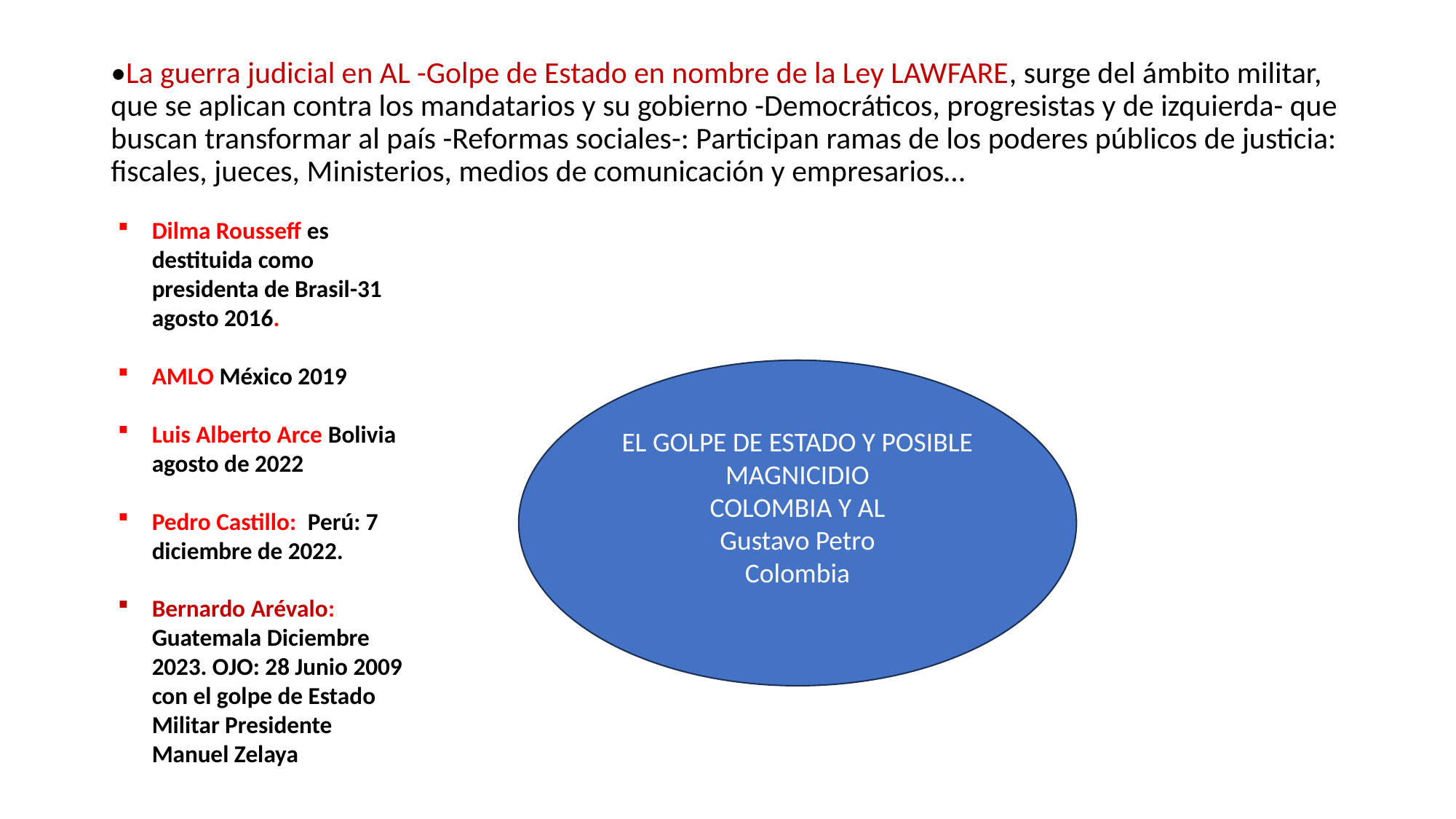

# •La guerra judicial en AL -Golpe de Estado en nombre de la Ley LAWFARE, surge del ámbito militar, que se aplican contra los mandatarios y su gobierno -Democráticos, progresistas y de izquierda- que buscan transformar al país -Reformas sociales-: Participan ramas de los poderes públicos de justicia: fiscales, jueces, Ministerios, medios de comunicación y empresarios…

Dilma Rousseff es destituida como presidenta de Brasil-31 agosto 2016.

AMLO México 2019

Luis Alberto Arce Bolivia agosto de 2022

Pedro Castillo:  Perú: 7 diciembre de 2022.

Bernardo Arévalo:  Guatemala Diciembre 2023. OJO: 28 Junio 2009 con el golpe de Estado Militar Presidente Manuel Zelaya

EL GOLPE DE ESTADO Y POSIBLE MAGNICIDIO
COLOMBIA Y AL
Gustavo Petro
Colombia